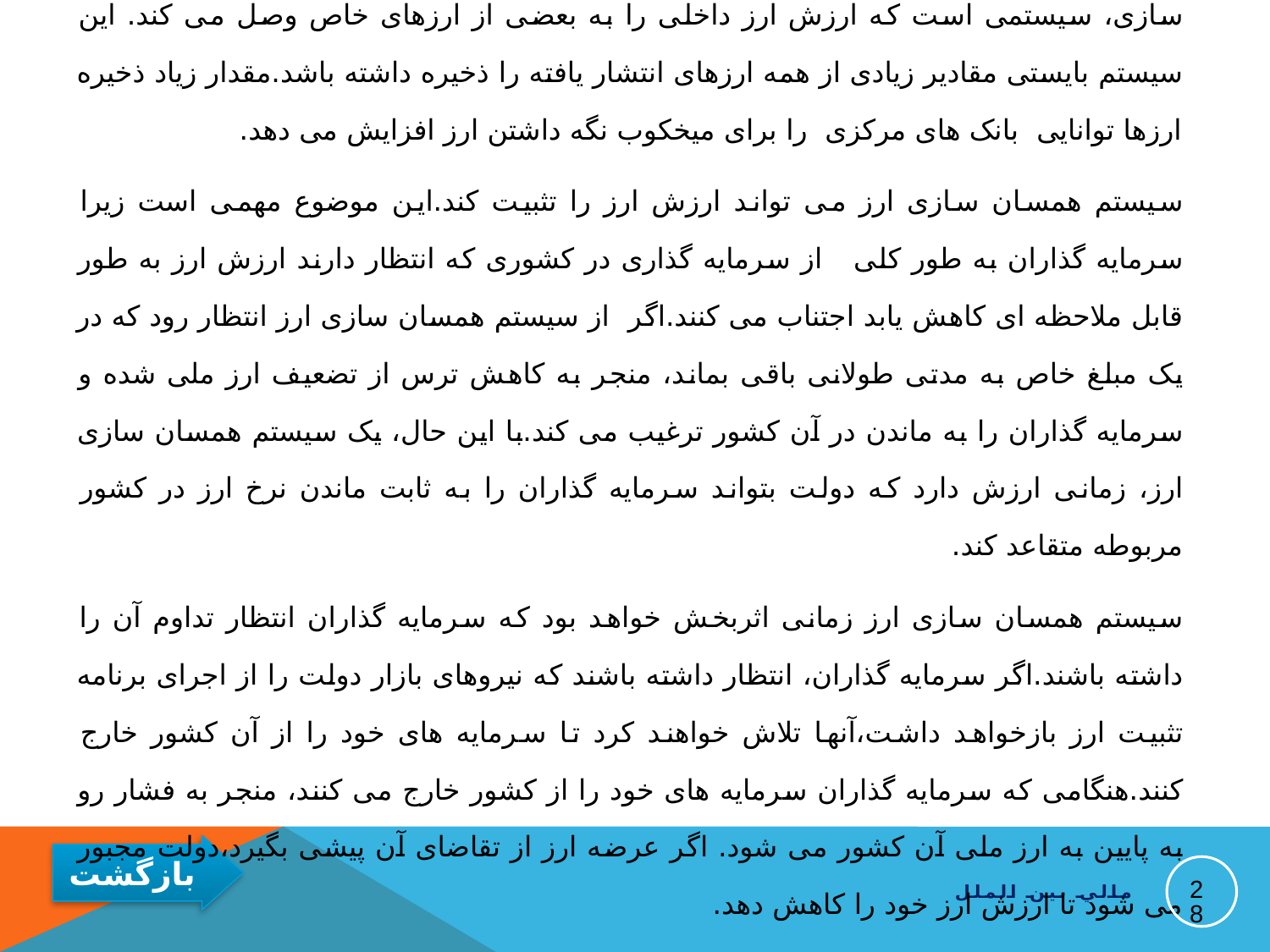

سیستم همسان سازی ارزی استفاده شده برای ارز میخکوب شده  : سیستم همسان سازی، سیستمی است که ارزش ارز داخلی را به بعضی از ارزهای خاص وصل می کند. این سیستم بایستی مقادیر زیادی از همه ارزهای انتشار یافته را ذخیره داشته باشد.مقدار زیاد ذخیره ارزها توانایی  بانک های مرکزی  را برای میخکوب نگه داشتن ارز افزایش می دهد.
سیستم همسان سازی ارز می تواند ارزش ارز را تثبیت کند.این موضوع مهمی است زیرا سرمایه گذاران به طور کلی   از سرمایه گذاری در کشوری که انتظار دارند ارزش ارز به طور قابل ملاحظه ای کاهش یابد اجتناب می کنند.اگر  از سیستم همسان سازی ارز انتظار رود که در یک مبلغ خاص به مدتی طولانی باقی بماند، منجر به کاهش ترس از تضعیف ارز ملی شده و سرمایه گذاران را به ماندن در آن کشور ترغیب می کند.با این حال، یک سیستم همسان سازی ارز، زمانی ارزش دارد که دولت بتواند سرمایه گذاران را به ثابت ماندن نرخ ارز در کشور مربوطه متقاعد کند.
سیستم همسان سازی ارز زمانی اثربخش خواهد بود که سرمایه گذاران انتظار تداوم آن را داشته باشند.اگر سرمایه گذاران، انتظار داشته باشند که نیروهای بازار دولت را از اجرای برنامه تثبیت ارز بازخواهد داشت،آنها تلاش خواهند کرد تا سرمایه های خود را از آن کشور خارج کنند.هنگامی که سرمایه گذاران سرمایه های خود را از کشور خارج می کنند، منجر به فشار رو به پایین به ارز ملی آن کشور می شود. اگر عرضه ارز از تقاضای آن پیشی بگیرد،دولت مجبور می شود تا ارزش ارز خود را کاهش دهد.
28
مالي بين الملل